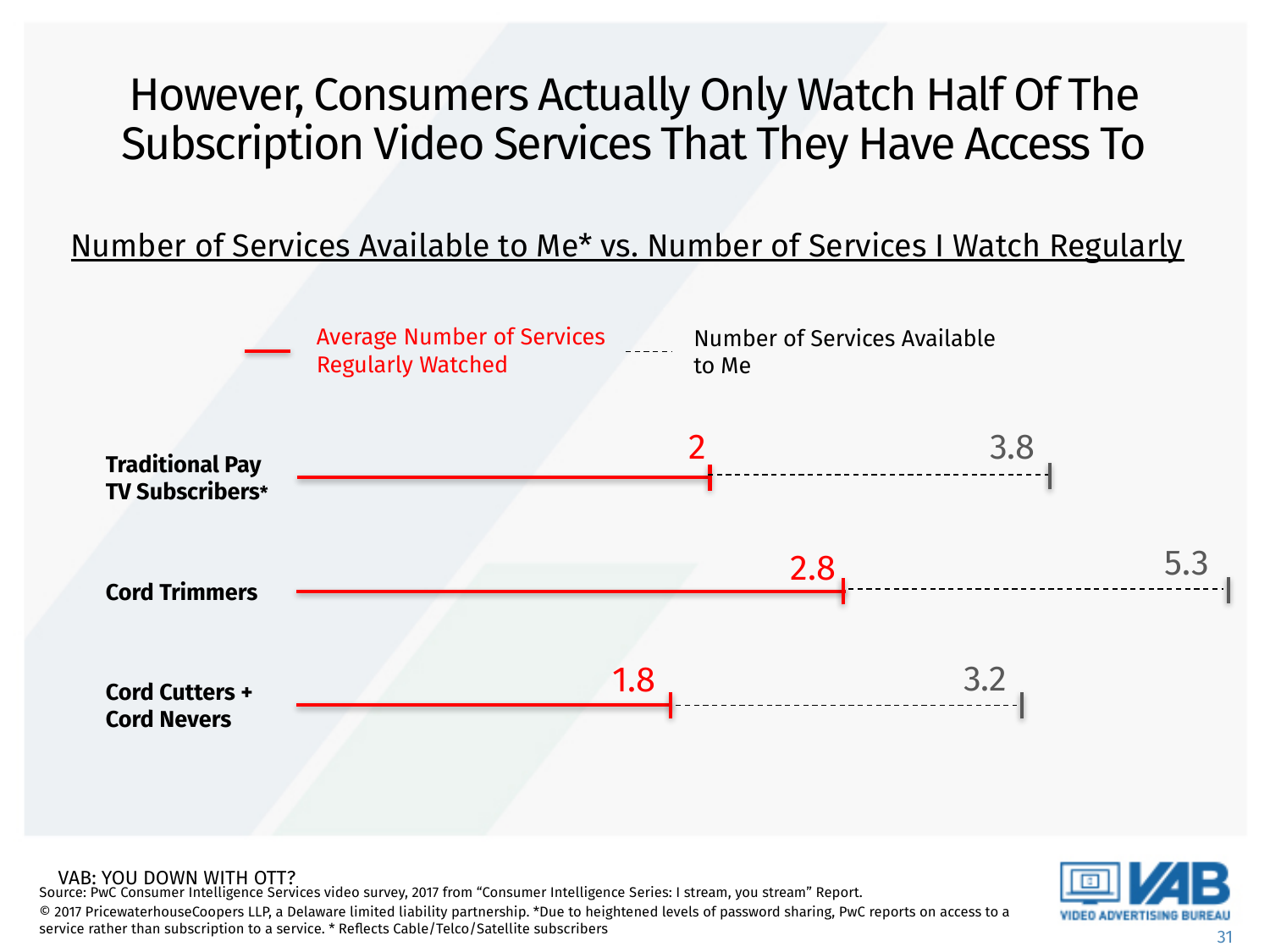

# However, Consumers Actually Only Watch Half Of The Subscription Video Services That They Have Access To
Number of Services Available to Me* vs. Number of Services I Watch Regularly
Average Number of Services Regularly Watched
Number of Services Available to Me
2
3.8
Traditional Pay TV Subscribers*
5.3
2.8
Cord Trimmers
3.2
1.8
Cord Cutters + Cord Nevers
VAB: YOU DOWN WITH OTT?
Source: PwC Consumer Intelligence Services video survey, 2017 from “Consumer Intelligence Series: I stream, you stream” Report.
© 2017 PricewaterhouseCoopers LLP, a Delaware limited liability partnership. *Due to heightened levels of password sharing, PwC reports on access to a service rather than subscription to a service. * Reflects Cable/Telco/Satellite subscribers